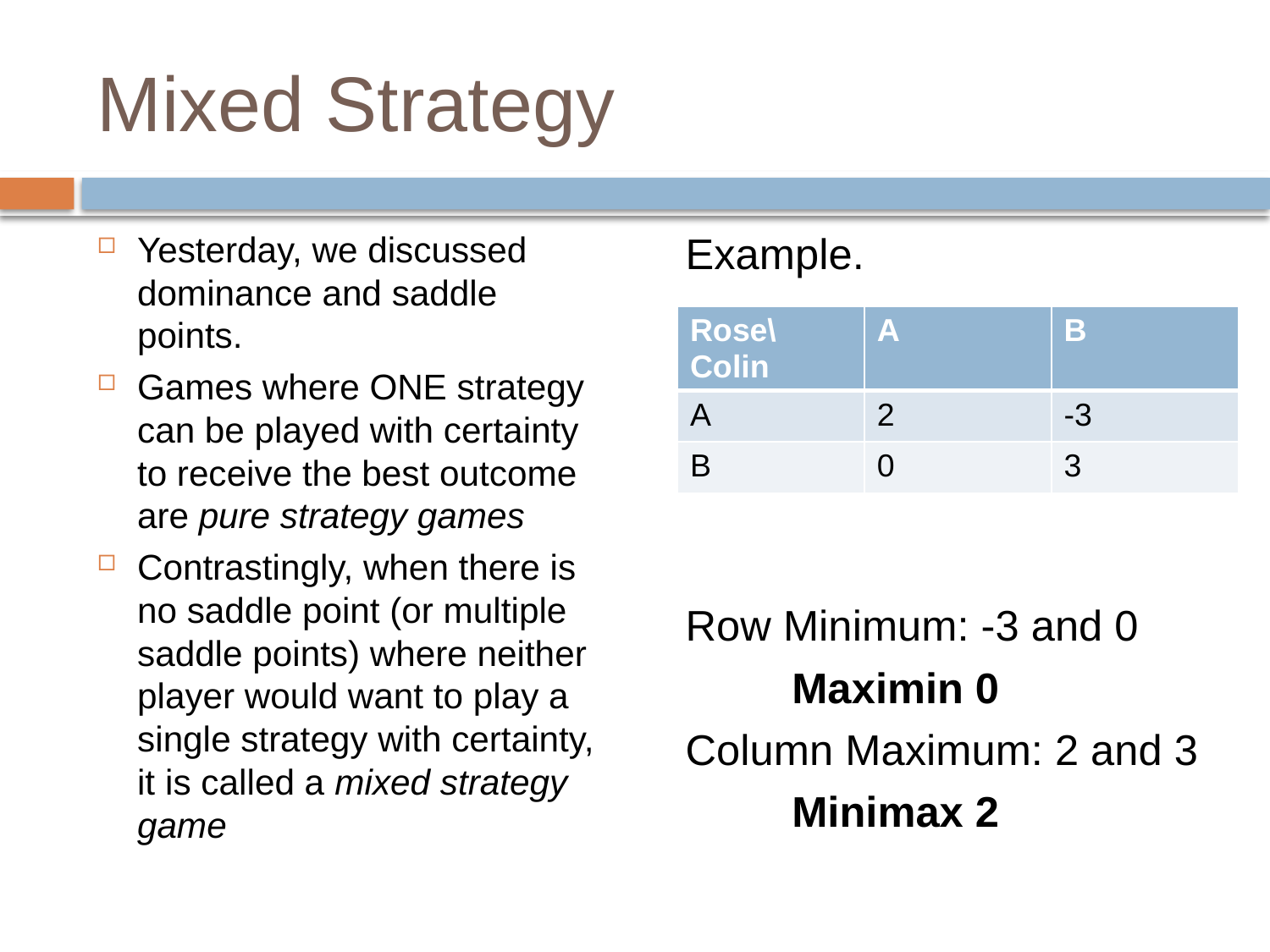

# Mixed Strategy
Yesterday, we discussed dominance and saddle points.
Games where ONE strategy can be played with certainty to receive the best outcome are pure strategy games
Contrastingly, when there is no saddle point (or multiple saddle points) where neither player would want to play a single strategy with certainty, it is called a mixed strategy game

Example.

Row Minimum: -3 and 0
		Maximin 0
Column Maximum: 2 and 3
		Minimax 2
| Rose\Colin | A | B |
| --- | --- | --- |
| A | 2 | -3 |
| B | 0 | 3 |